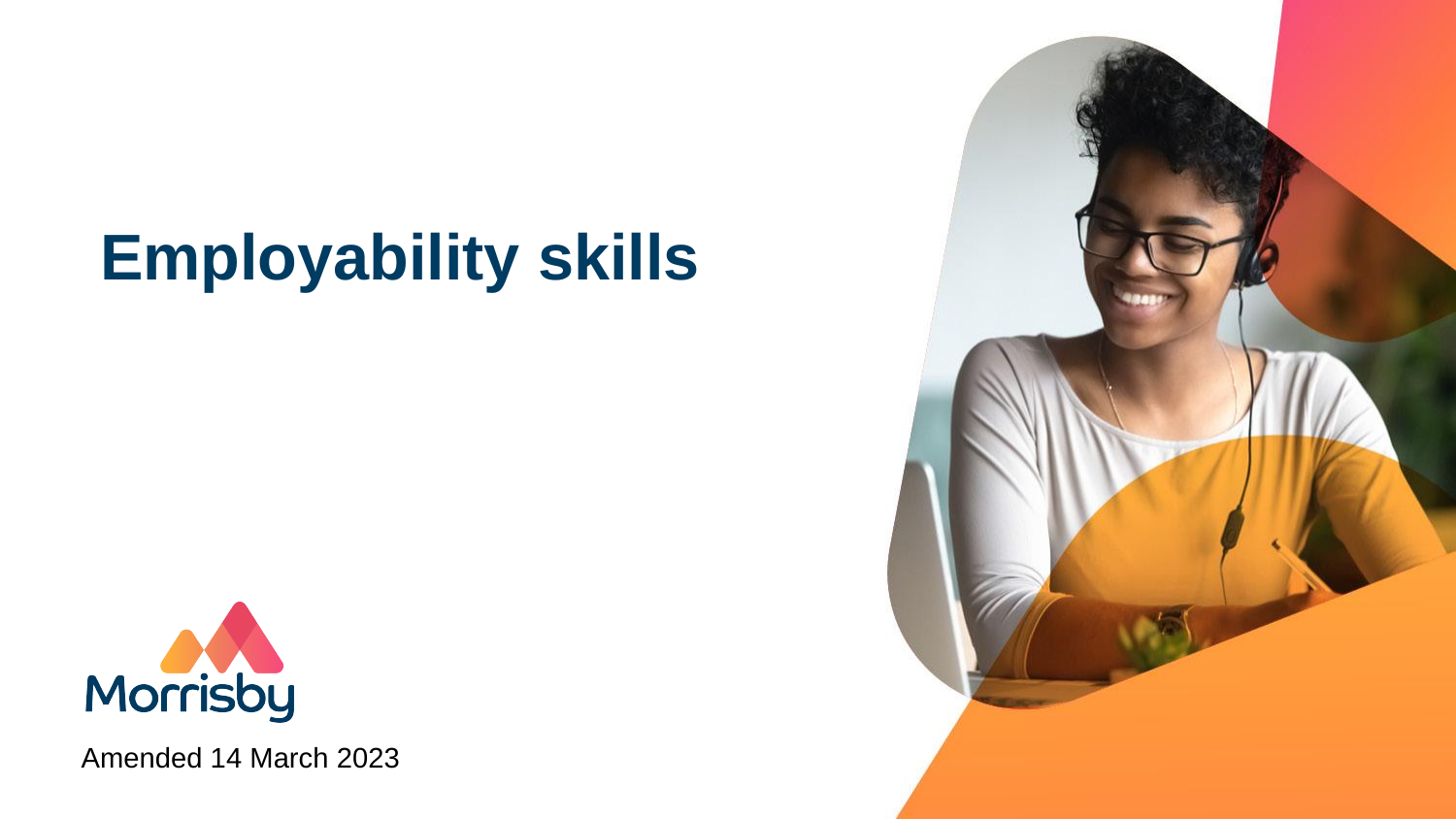

# Employability skills
Amended 14 March 2023